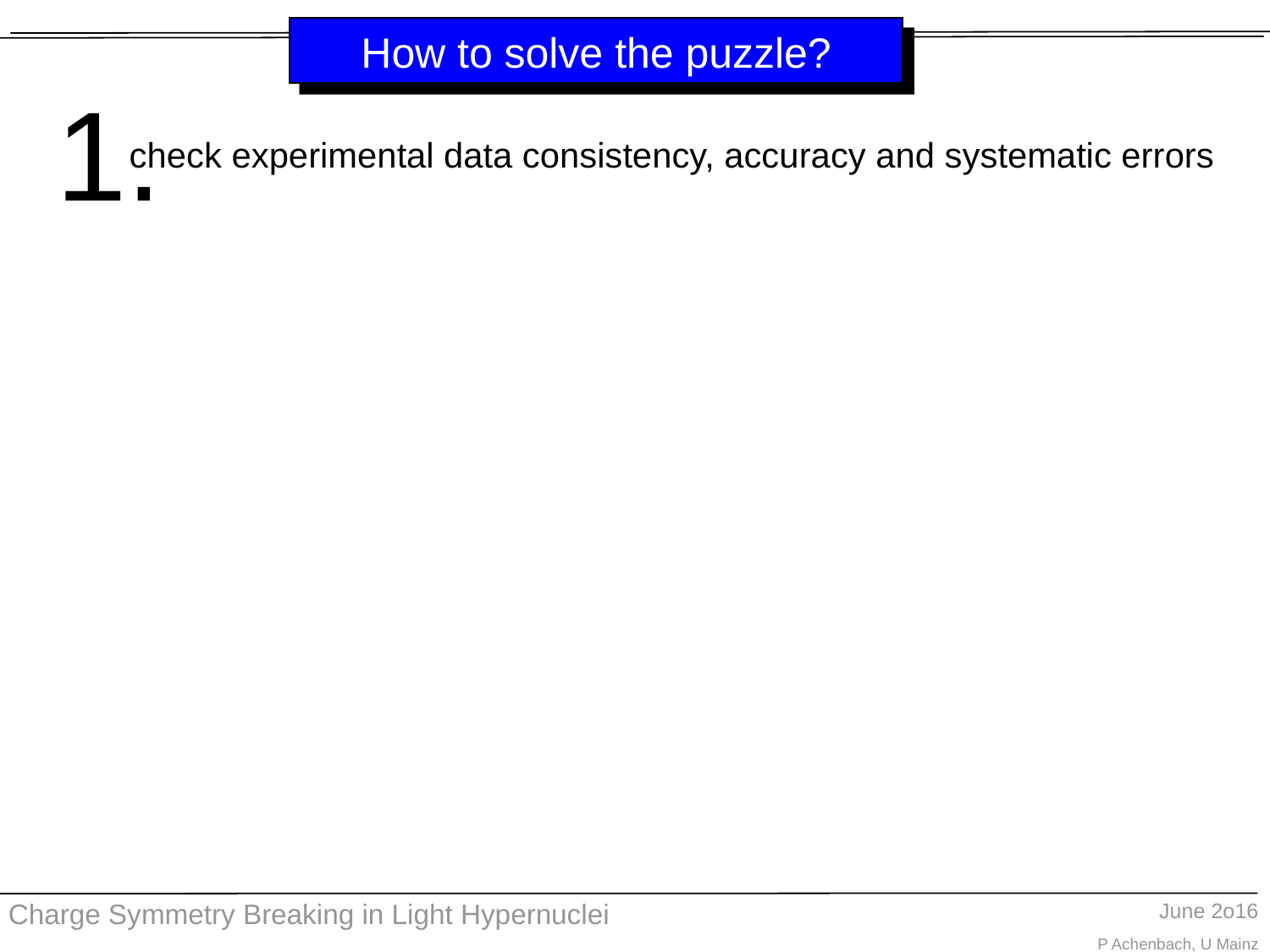

# How to solve the puzzle?
1.
check experimental data consistency, accuracy and systematic errors